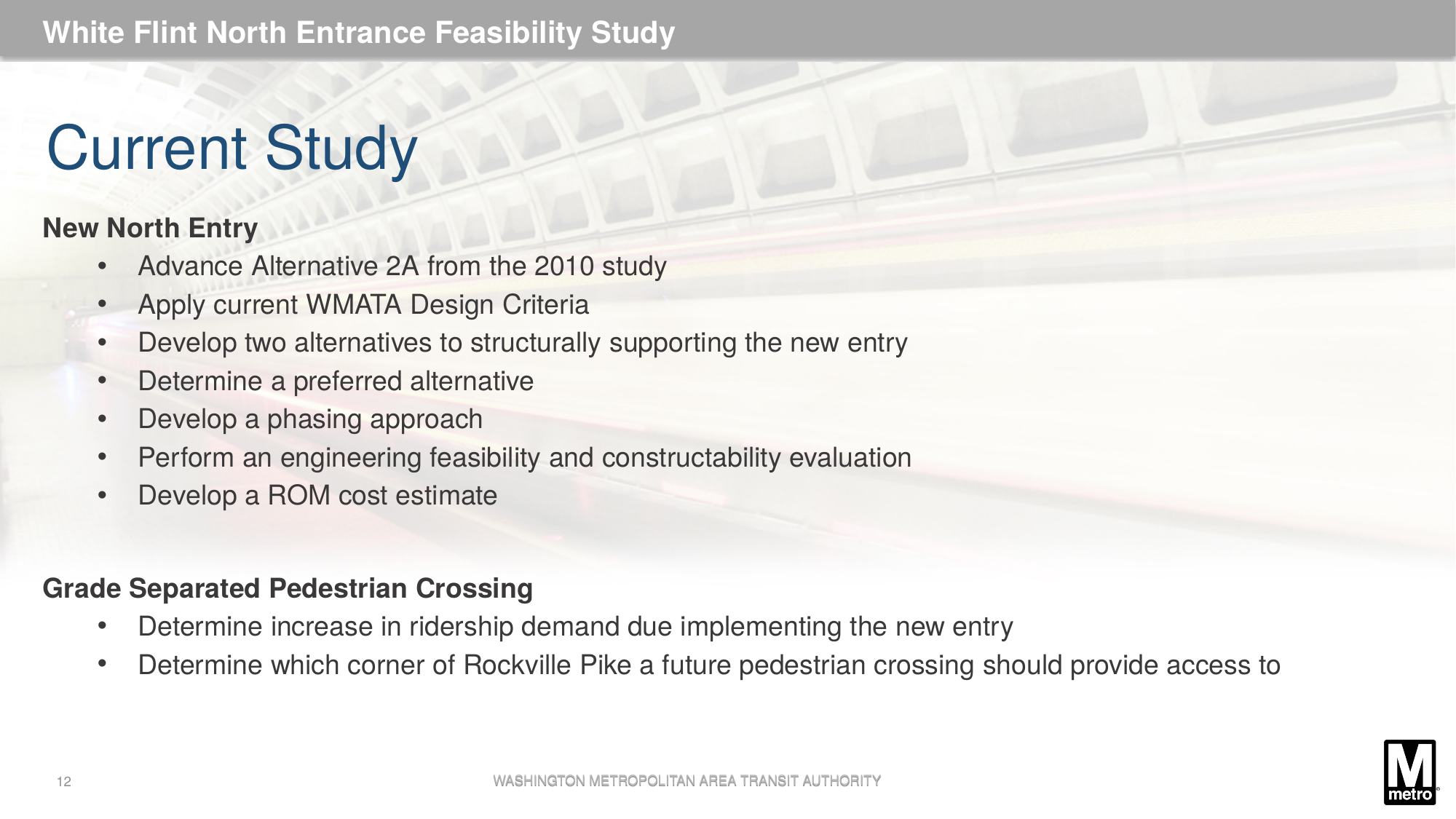

White Flint North Entrance Feasibility Study

# Current Study
New North Entry
Advance Alternative 2A from the 2010 study
Apply current WMATA Design Criteria
Develop two alternatives to structurally supporting the new entry
Determine a preferred alternative
Develop a phasing approach
Perform an engineering feasibility and constructability evaluation
Develop a ROM cost estimate

Grade Separated Pedestrian Crossing
Determine increase in ridership demand due implementing the new entry
Determine which corner of Rockville Pike a future pedestrian crossing should provide access to

WASHINGTON METROPOLITAN AREA TRANSIT AUTHORITY